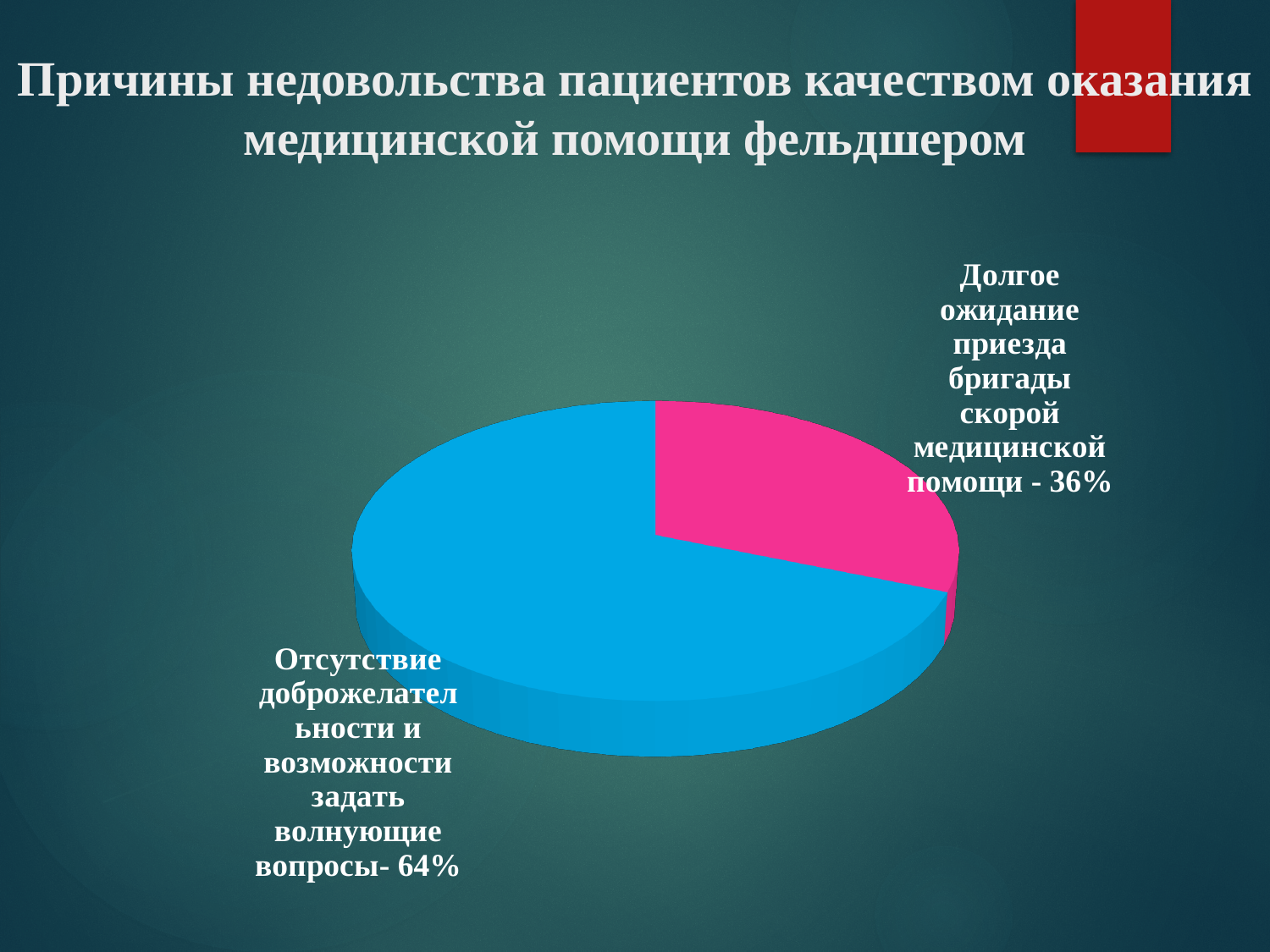

Причины недовольства пациентов качеством оказания медицинской помощи фельдшером

[unsupported chart]